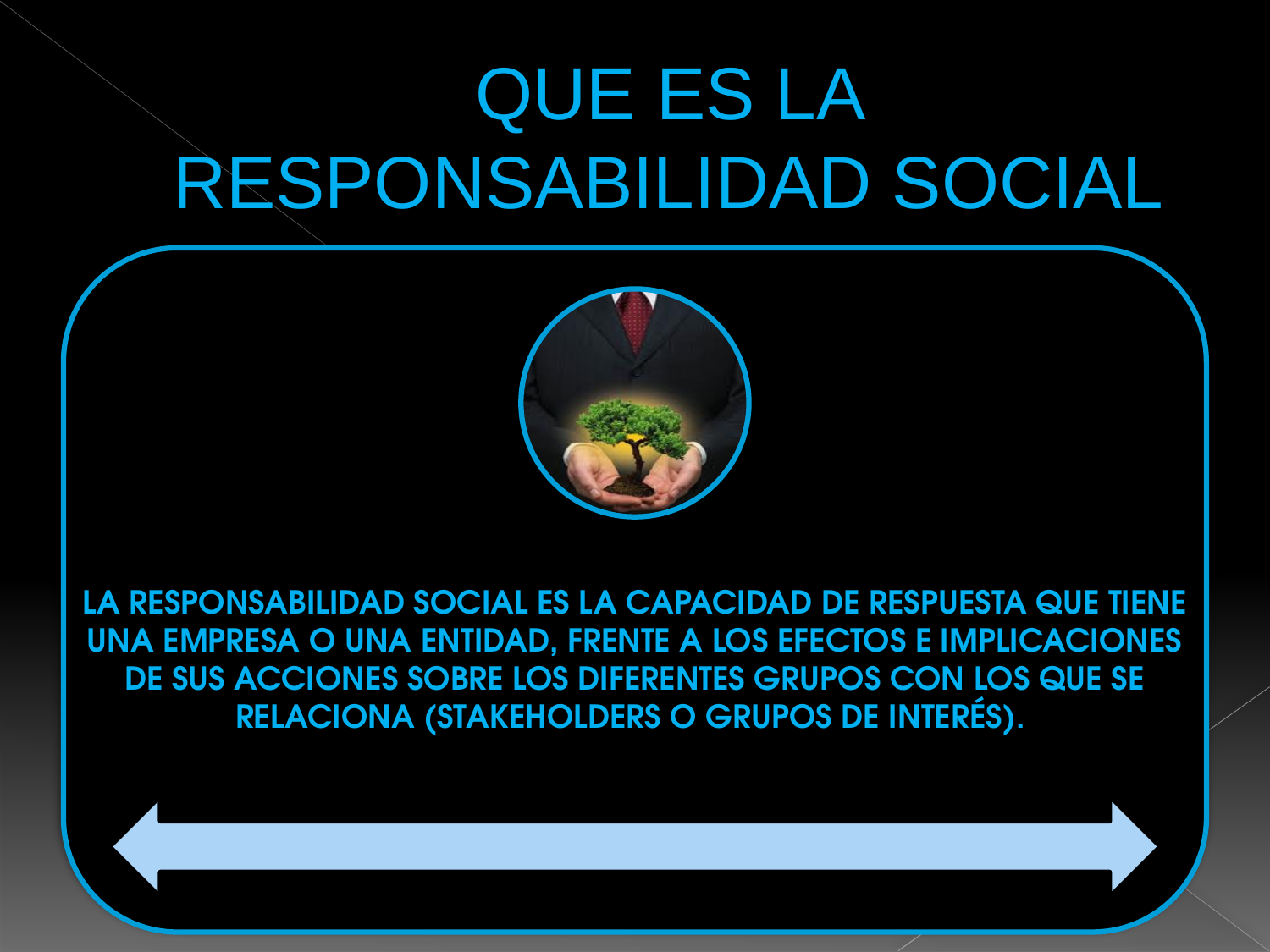

# QUE ES LA RESPONSABILIDAD SOCIAL
LA RESPONSABILIDAD SOCIAL ES LA CAPACIDAD DE RESPUESTA QUE TIENE UNA EMPRESA O UNA ENTIDAD, FRENTE A LOS EFECTOS E IMPLICACIONES DE SUS ACCIONES SOBRE LOS DIFERENTES GRUPOS CON LOS QUE SE RELACIONA (STAKEHOLDERS O GRUPOS DE INTERÉS).